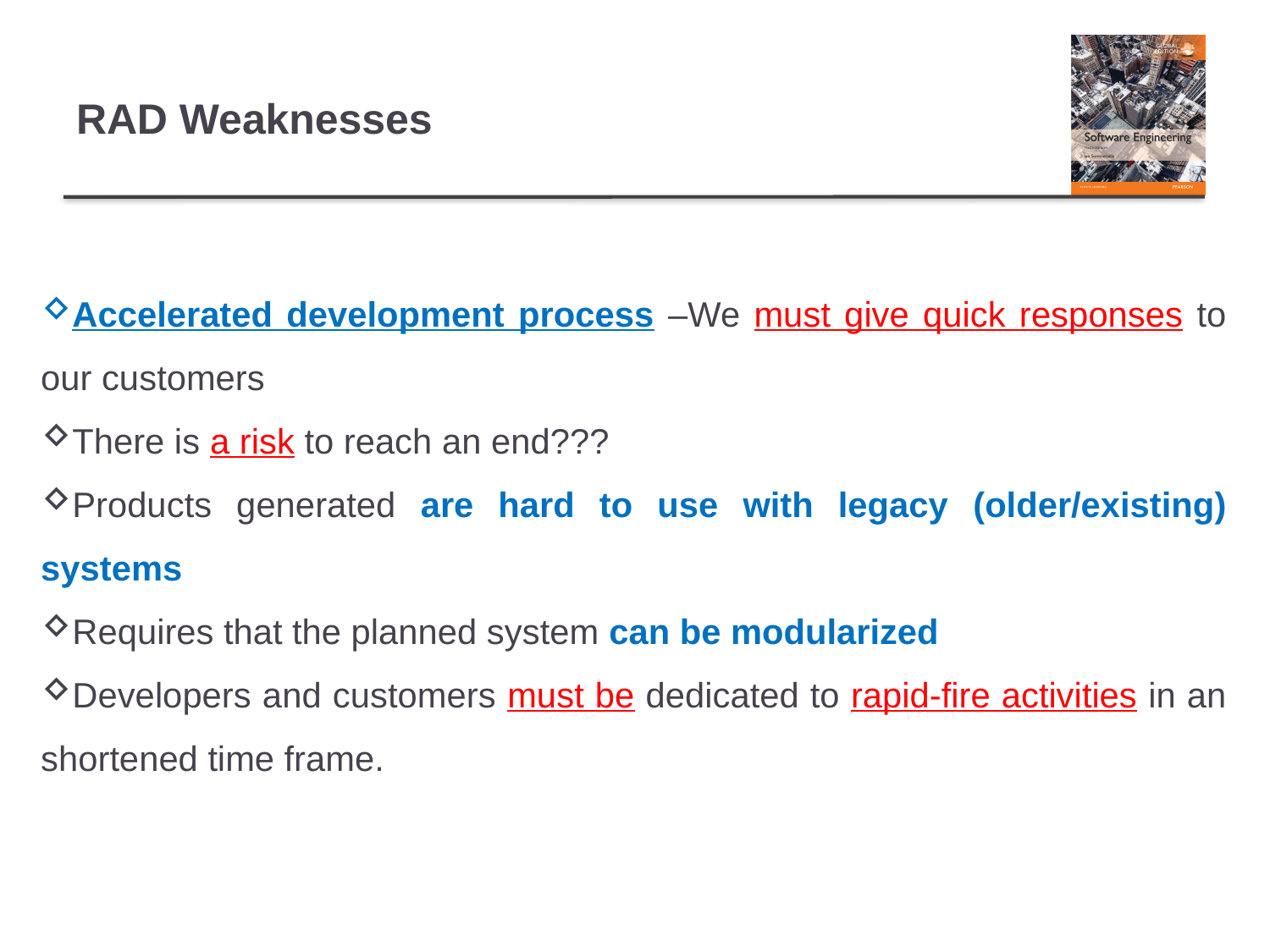

# RAD Weaknesses
Accelerated development process –We must give quick responses to our customers
There is a risk to reach an end???
Products generated are hard to use with legacy (older/existing) systems
Requires that the planned system can be modularized
Developers and customers must be dedicated to rapid-fire activities in an shortened time frame.